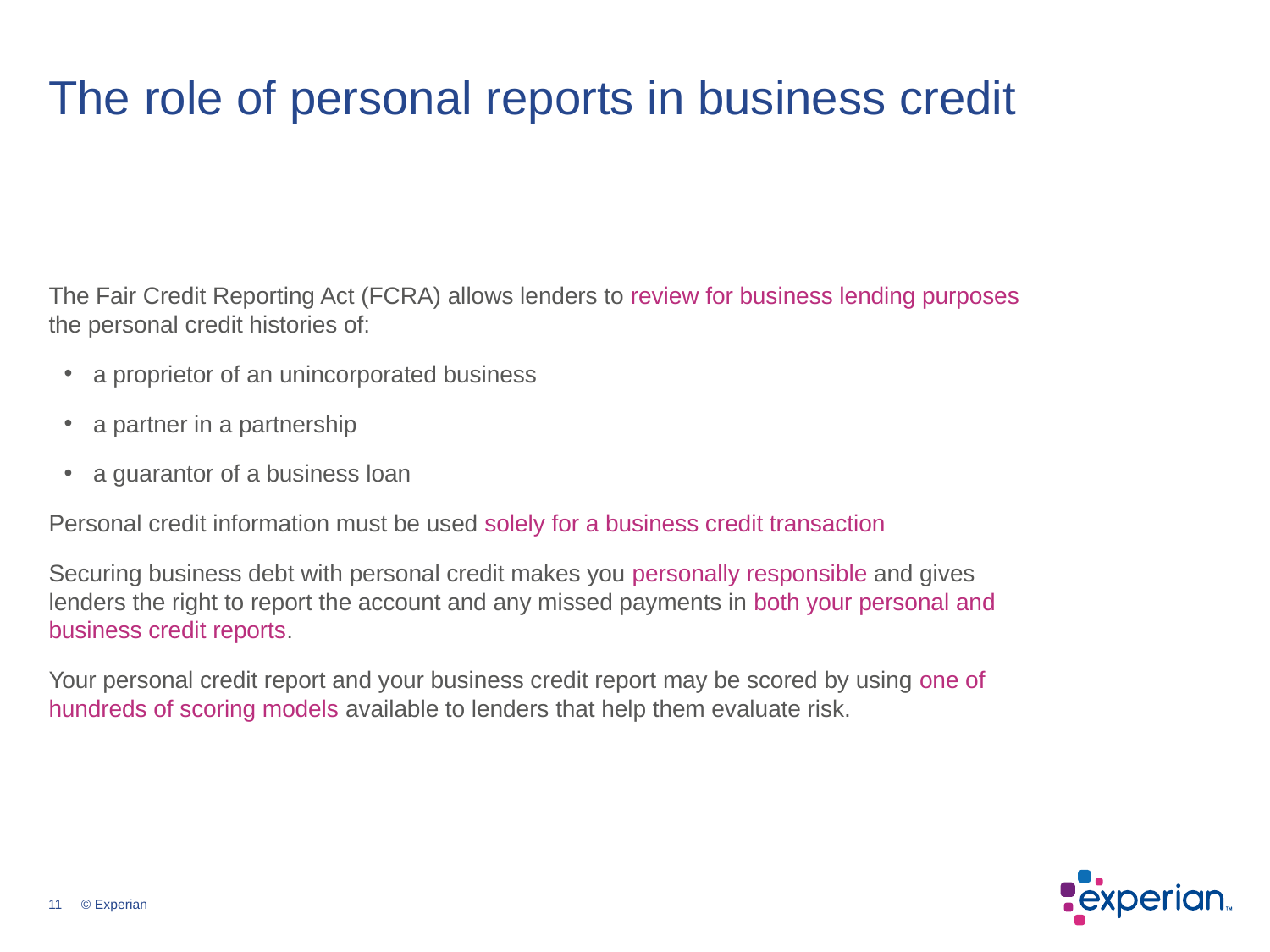

# The role of personal reports in business credit
The Fair Credit Reporting Act (FCRA) allows lenders to review for business lending purposes the personal credit histories of:
 a proprietor of an unincorporated business
 a partner in a partnership
 a guarantor of a business loan
Personal credit information must be used solely for a business credit transaction
Securing business debt with personal credit makes you personally responsible and gives lenders the right to report the account and any missed payments in both your personal and business credit reports.
Your personal credit report and your business credit report may be scored by using one of hundreds of scoring models available to lenders that help them evaluate risk.